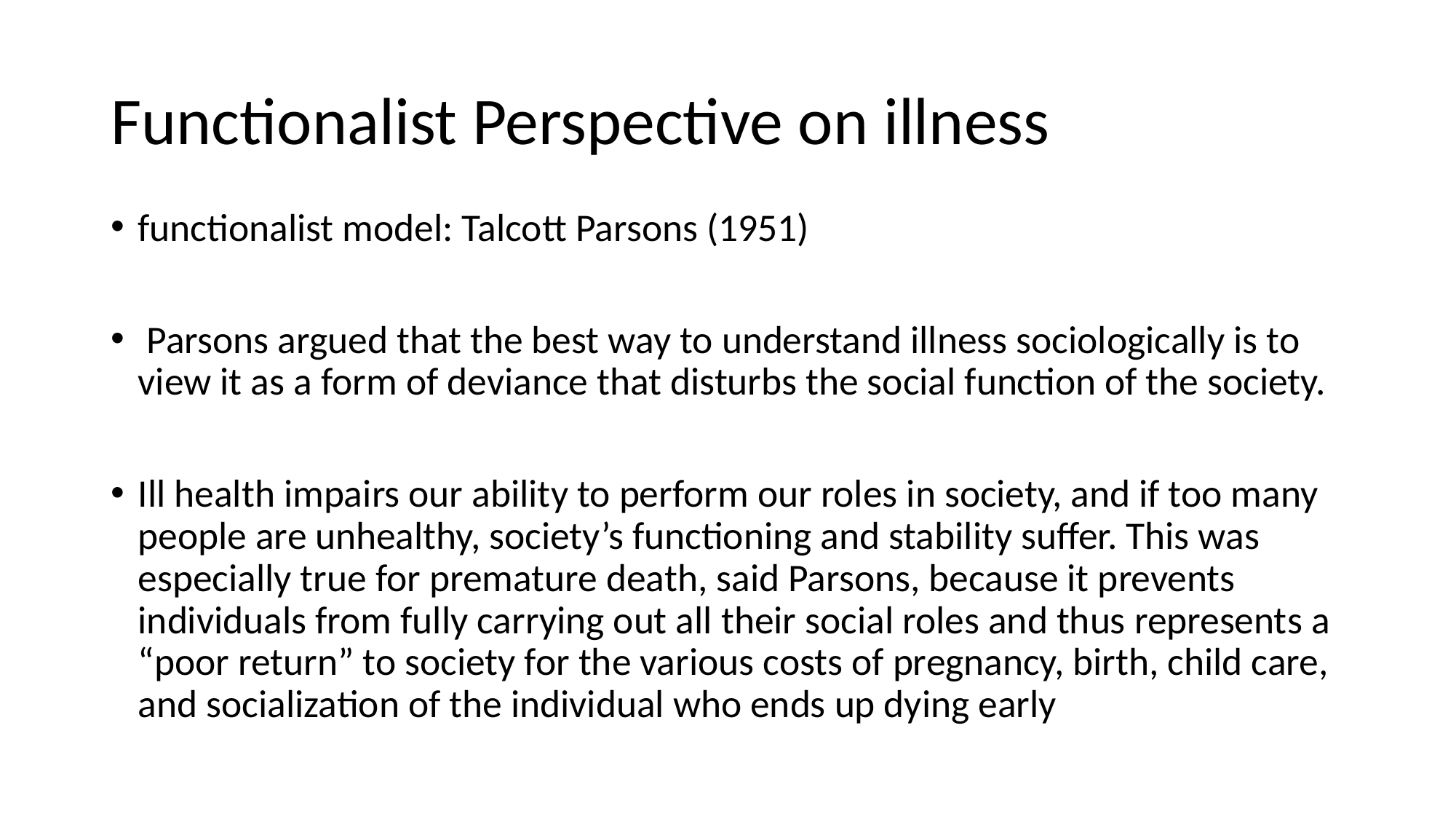

# Functionalist Perspective on illness
functionalist model: Talcott Parsons (1951)

 Parsons argued that the best way to understand illness sociologically is to view it as a form of deviance that disturbs the social function of the society.

Ill health impairs our ability to perform our roles in society, and if too many people are unhealthy, society’s functioning and stability suffer. This was especially true for premature death, said Parsons, because it prevents individuals from fully carrying out all their social roles and thus represents a “poor return” to society for the various costs of pregnancy, birth, child care, and socialization of the individual who ends up dying early